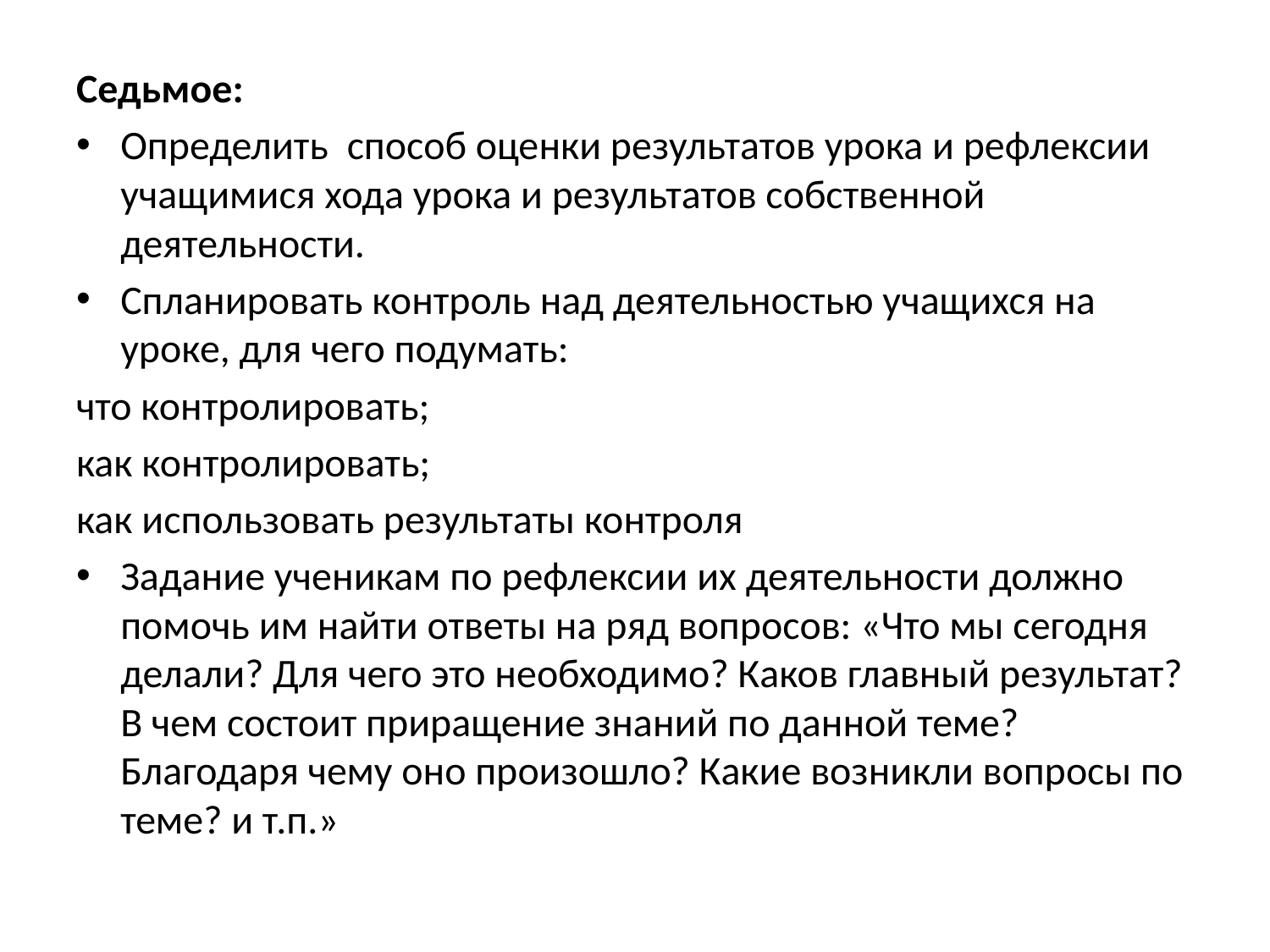

#
Седьмое:
Определить  способ оценки результатов урока и рефлексии учащимися хода урока и результатов собственной деятельности.
Спланировать контроль над деятельностью учащихся на уроке, для чего подумать:
что контролировать;
как контролировать;
как использовать результаты контроля
Задание ученикам по рефлексии их деятельности должно помочь им найти ответы на ряд вопросов: «Что мы сегодня делали? Для чего это необходимо? Каков главный результат? В чем состоит приращение знаний по данной теме? Благодаря чему оно произошло? Какие возникли вопросы по теме? и т.п.»